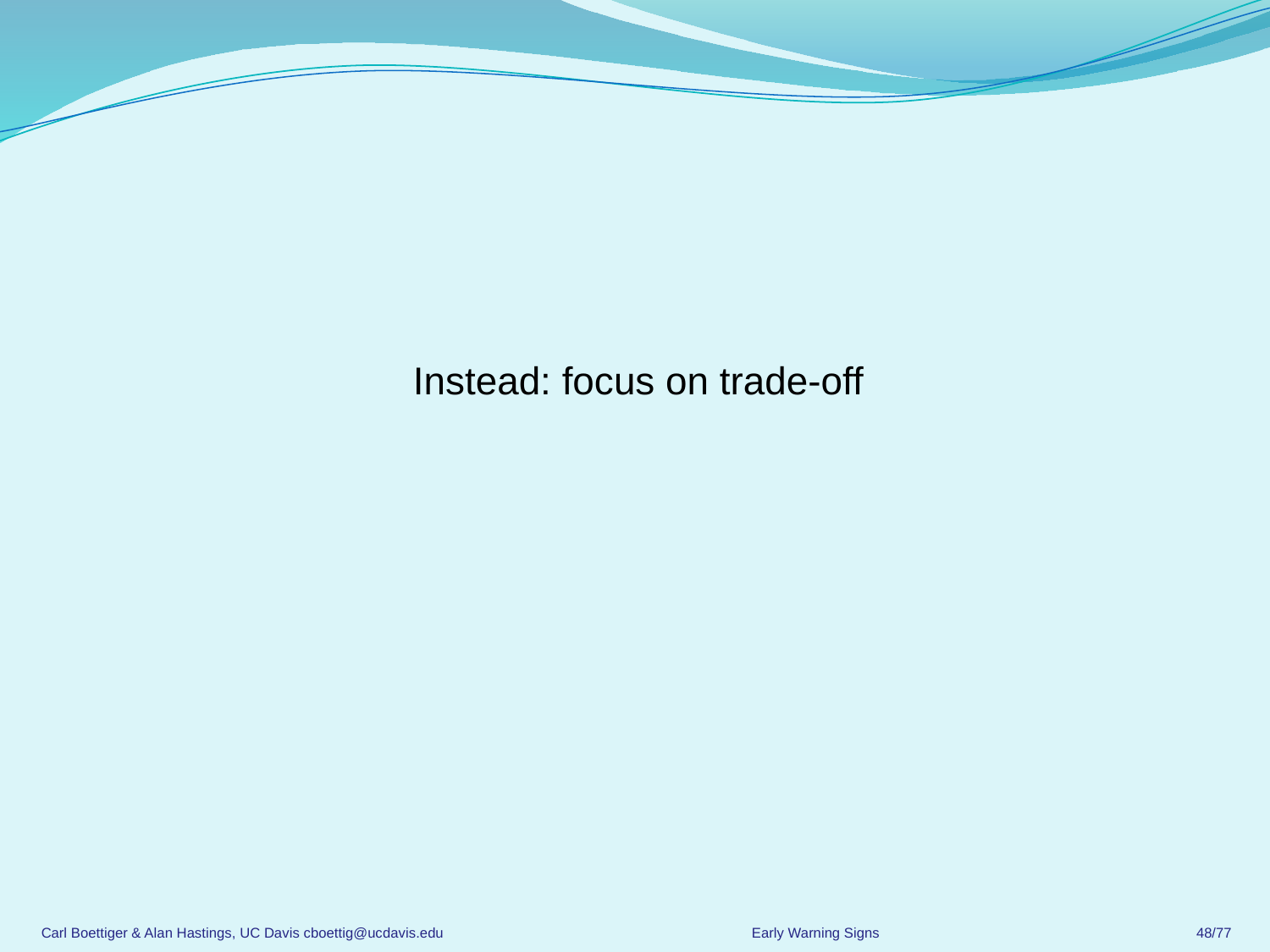

Instead: focus on trade-off

Carl Boettiger & Alan Hastings, UC Davis cboettig@ucdavis.edu
Early Warning Signs
48/77